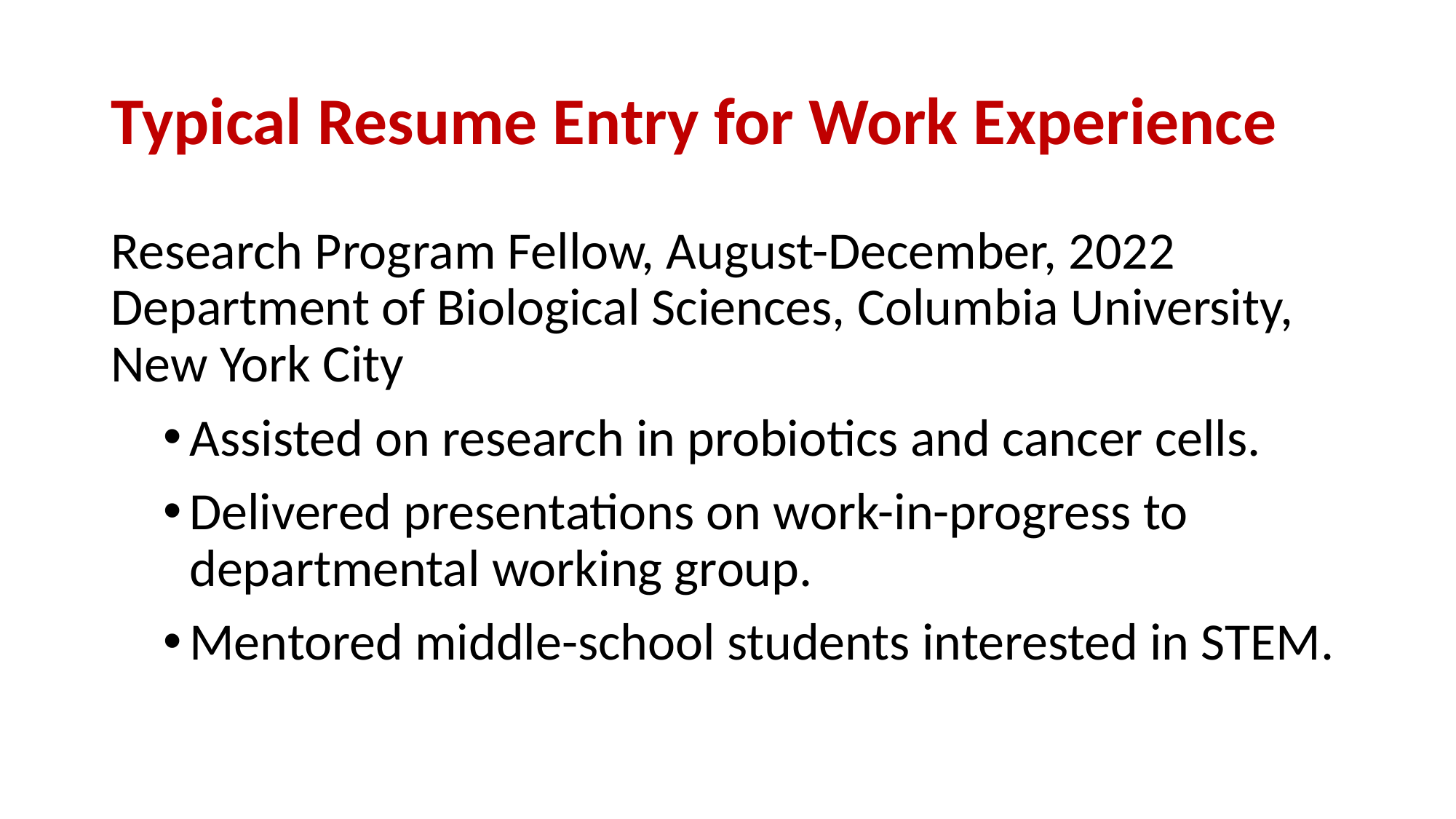

# Typical Resume Entry for Work Experience
Research Program Fellow, August-December, 2022
Department of Biological Sciences, Columbia University, New York City
Assisted on research in probiotics and cancer cells.
Delivered presentations on work-in-progress to departmental working group.
Mentored middle-school students interested in STEM.